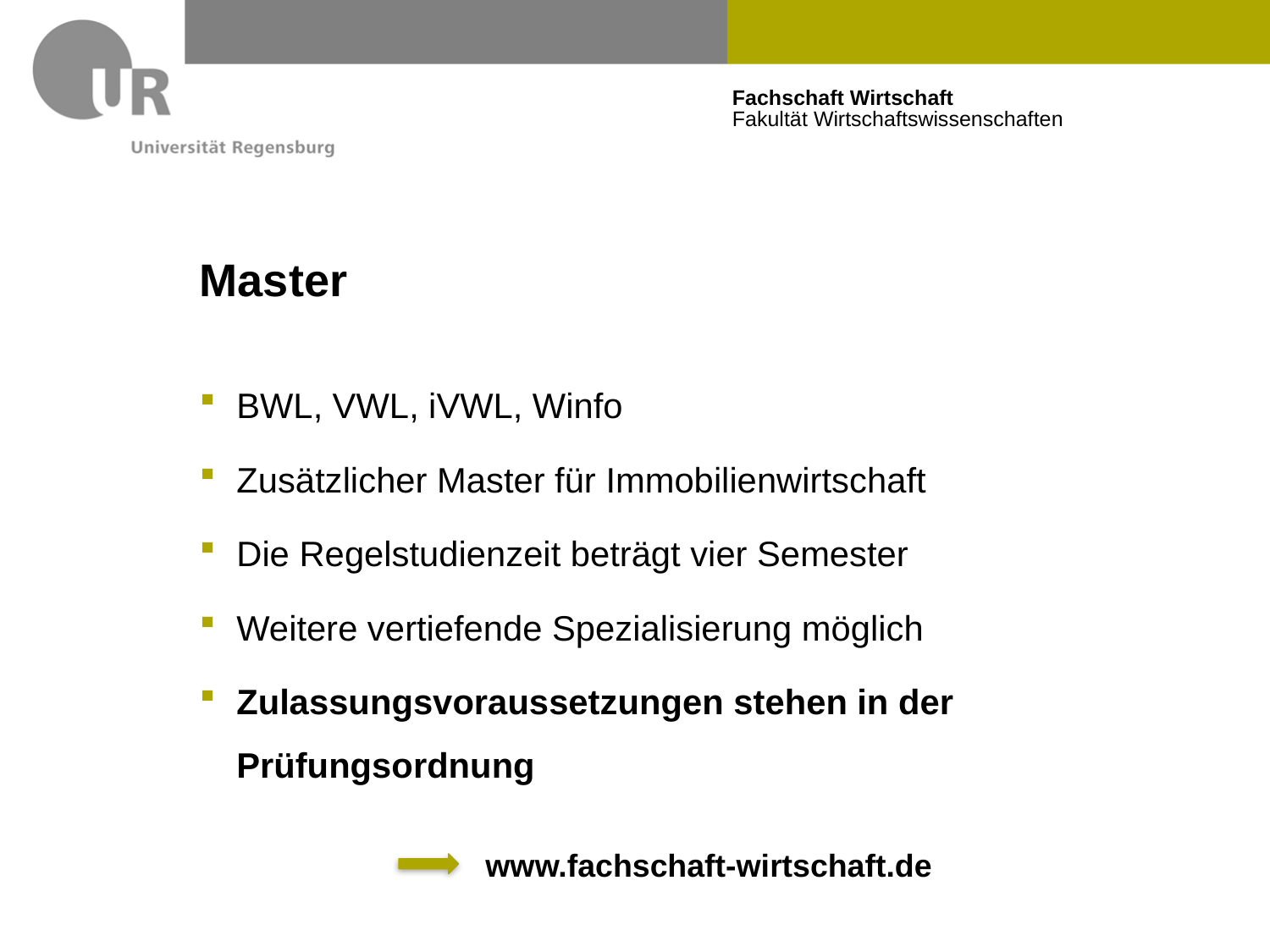

# Master
BWL, VWL, iVWL, Winfo
Zusätzlicher Master für Immobilienwirtschaft
Die Regelstudienzeit beträgt vier Semester
Weitere vertiefende Spezialisierung möglich
Zulassungsvoraussetzungen stehen in der Prüfungsordnung
www.fachschaft-wirtschaft.de